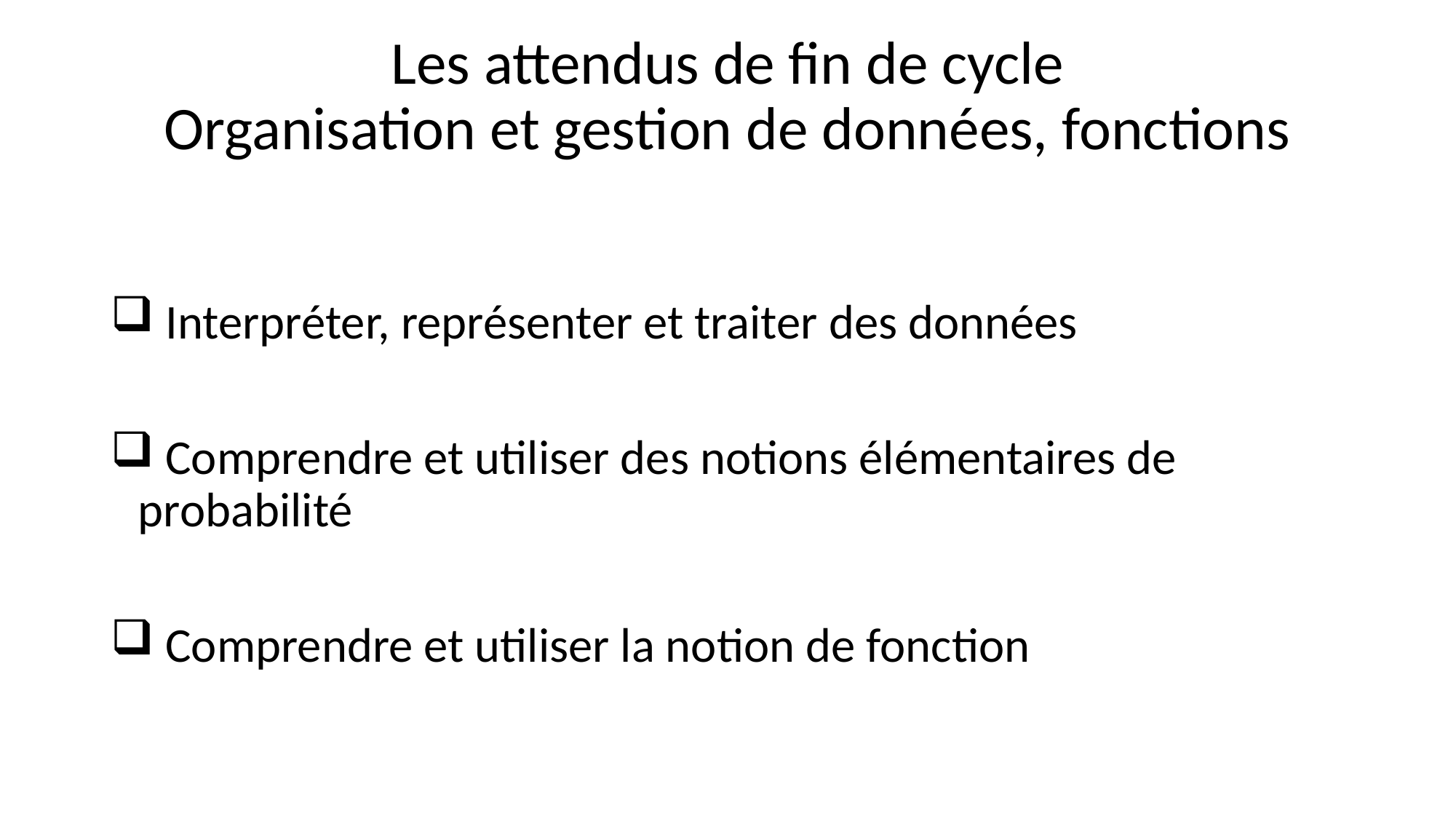

# Les attendus de fin de cycle Organisation et gestion de données, fonctions

 Interpréter, représenter et traiter des données

 Comprendre et utiliser des notions élémentaires de probabilité

 Comprendre et utiliser la notion de fonction